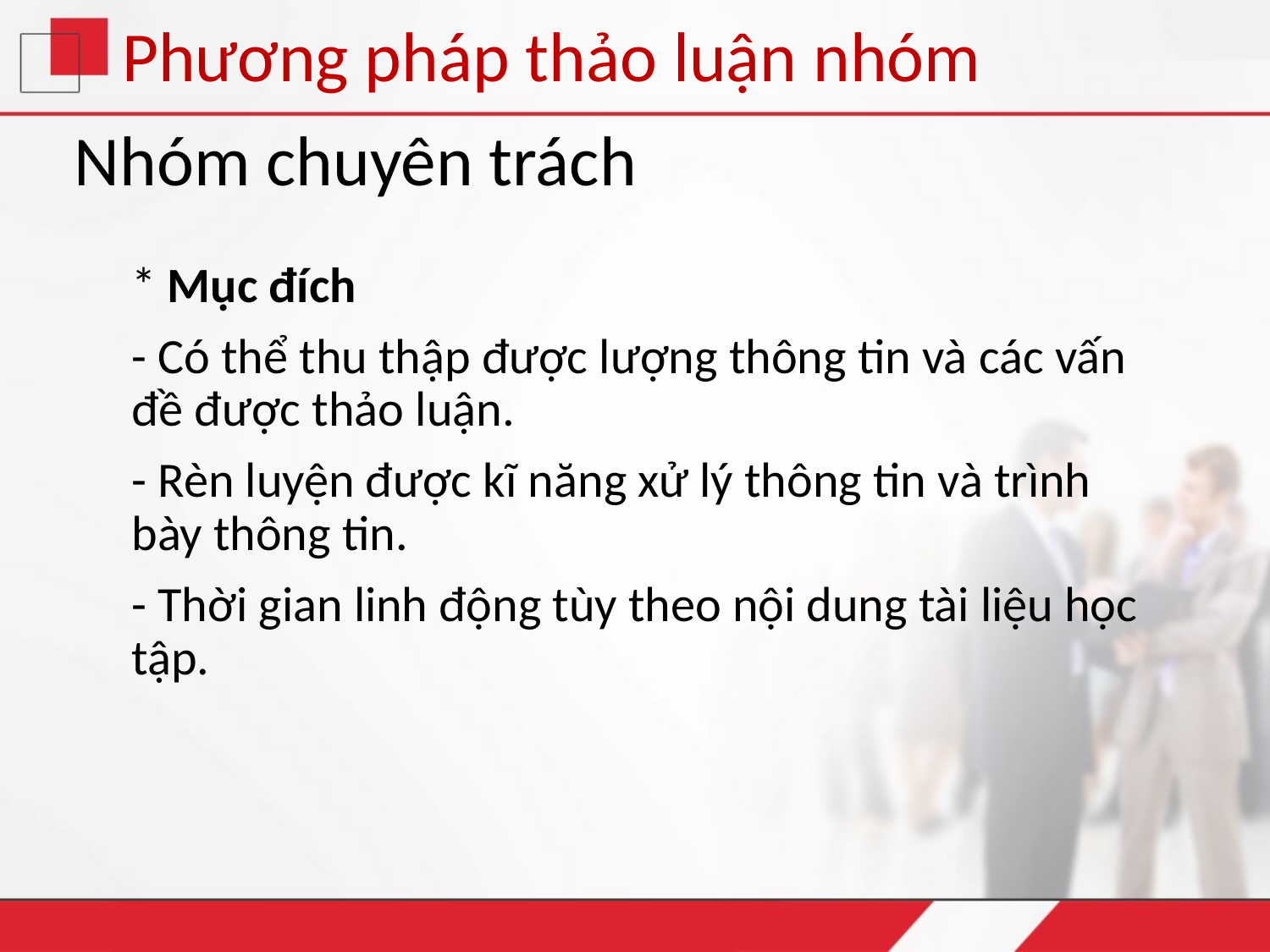

Phương pháp thảo luận nhóm
# Nhóm chuyên trách
	* Mục đích
	- Có thể thu thập được lượng thông tin và các vấn đề được thảo luận.
	- Rèn luyện được kĩ năng xử lý thông tin và trình bày thông tin.
	- Thời gian linh động tùy theo nội dung tài liệu học tập.